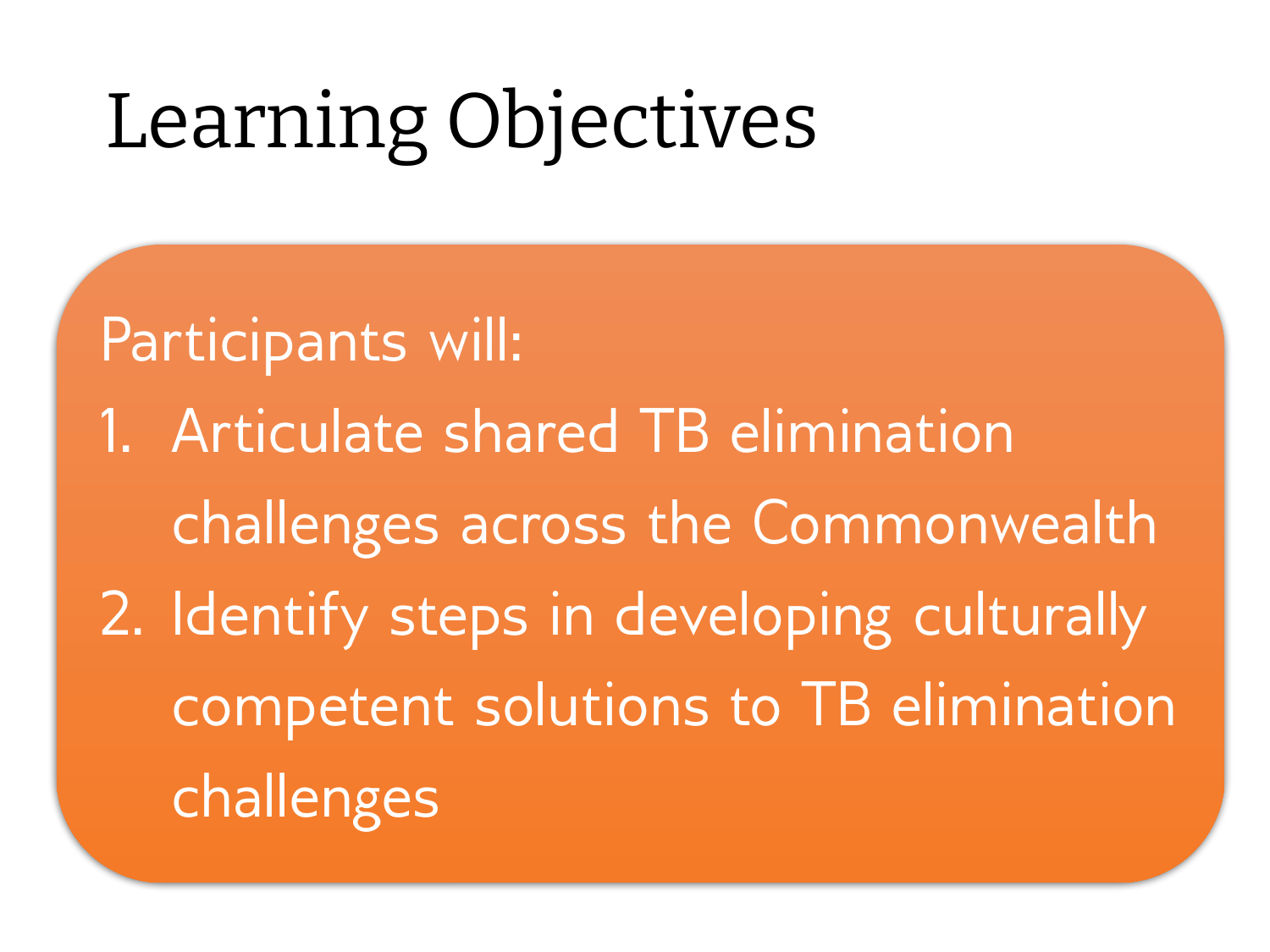

# Learning Objectives
Participants will:
Articulate shared TB elimination challenges across the Commonwealth
Identify steps in developing culturally competent solutions to TB elimination challenges